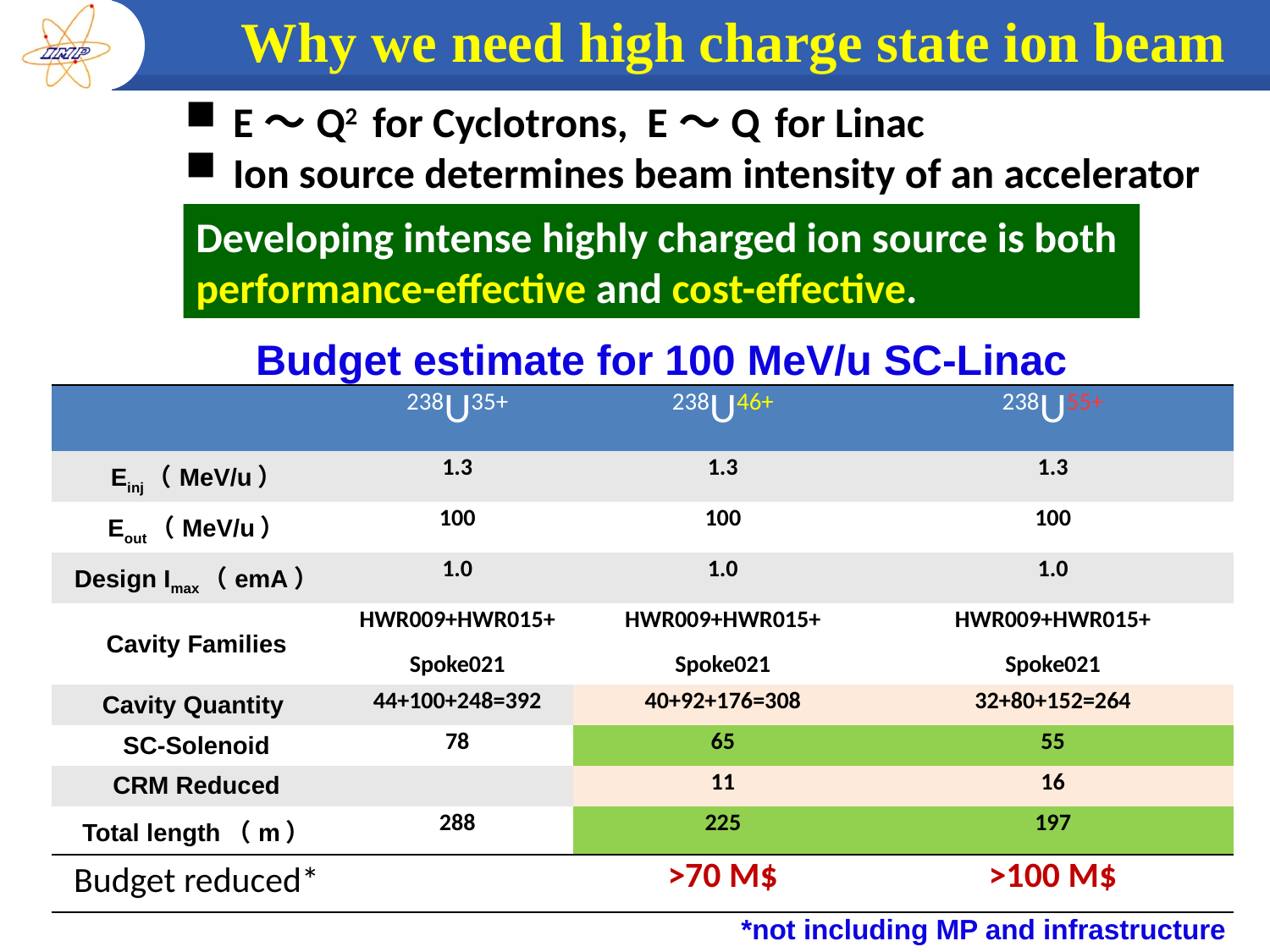

Why we need high charge state ion beam
E～Q2  for Cyclotrons,  E～Q  for Linac
Ion source determines beam intensity of an accelerator
Developing intense highly charged ion source is both
performance-effective and cost-effective.
Budget estimate for 100 MeV/u SC-Linac
|  | 238U35+ | 238U46+ | 238U55+ |
| --- | --- | --- | --- |
| Einj（MeV/u） | 1.3 | 1.3 | 1.3 |
| Eout（MeV/u） | 100 | 100 | 100 |
| Design Imax（emA） | 1.0 | 1.0 | 1.0 |
| Cavity Families | HWR009+HWR015+ Spoke021 | HWR009+HWR015+ Spoke021 | HWR009+HWR015+ Spoke021 |
| Cavity Quantity | 44+100+248=392 | 40+92+176=308 | 32+80+152=264 |
| SC-Solenoid | 78 | 65 | 55 |
| CRM Reduced |  | 11 | 16 |
| Total length（m） | 288 | 225 | 197 |
| Budget reduced\* |  | >70 M$ | >100 M$ |
*not including MP and infrastructure